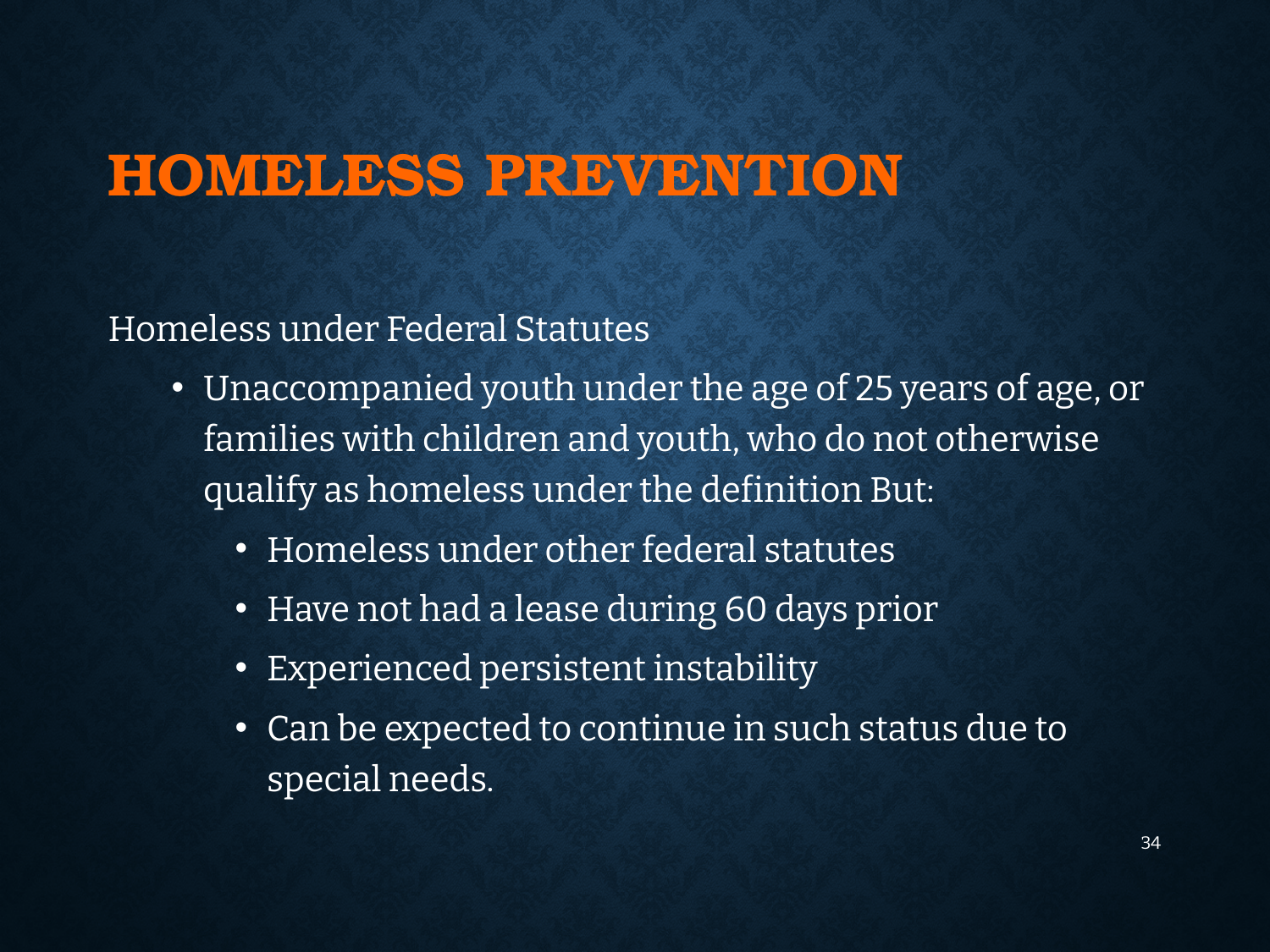

# Homeless Prevention
Homeless under Federal Statutes
Unaccompanied youth under the age of 25 years of age, or families with children and youth, who do not otherwise qualify as homeless under the definition But:
Homeless under other federal statutes
Have not had a lease during 60 days prior
Experienced persistent instability
Can be expected to continue in such status due to special needs.
34